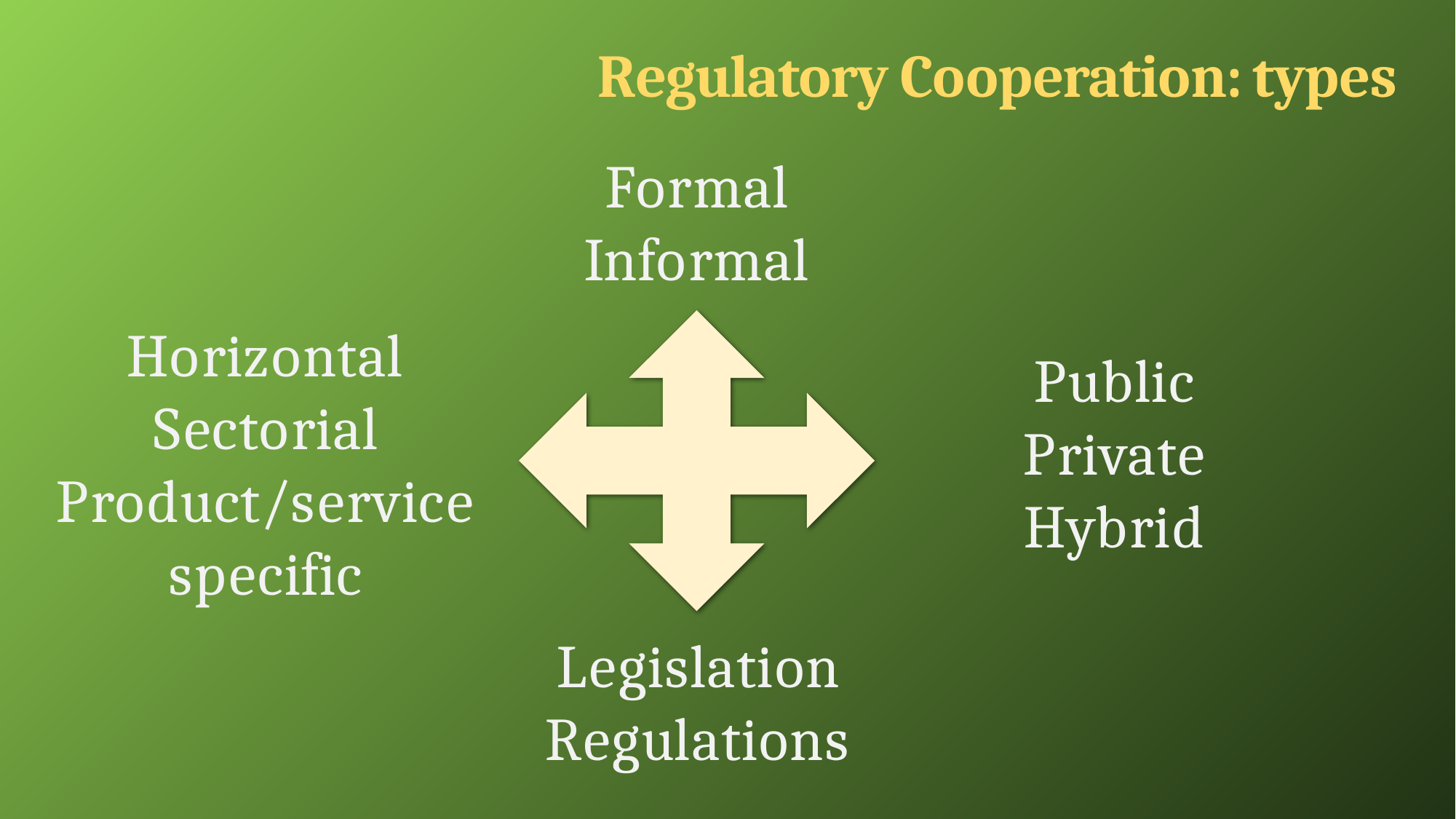

Regulatory Cooperation: types
Formal
Informal

Horizontal
Sectorial
Product/service specific
Public
Private
Hybrid
Legislation
Regulations